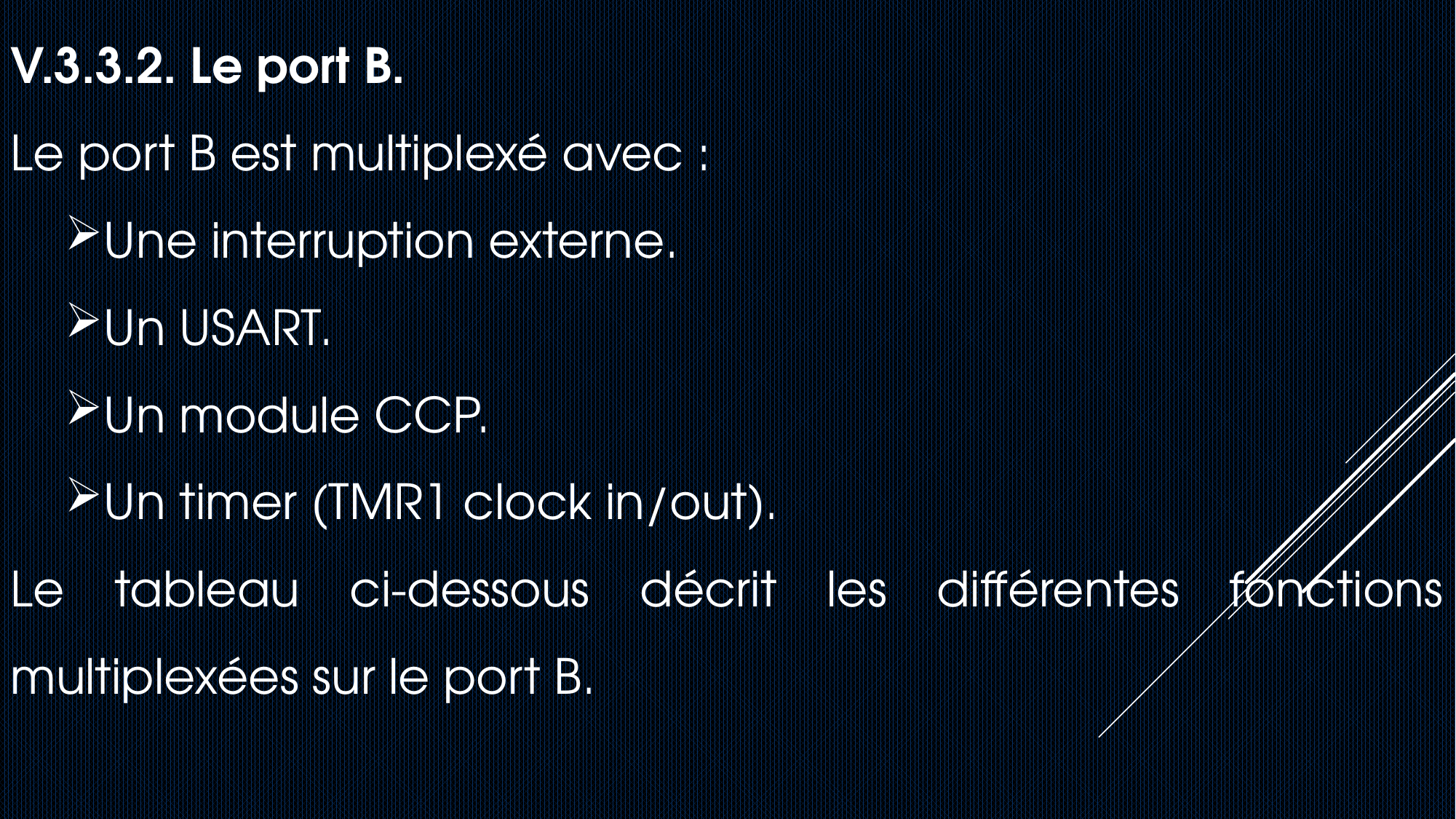

V.3.3.2. Le port B.
Le port B est multiplexé avec :
Une interruption externe.
Un USART.
Un module CCP.
Un timer (TMR1 clock in/out).
Le tableau ci-dessous décrit les différentes fonctions multiplexées sur le port B.